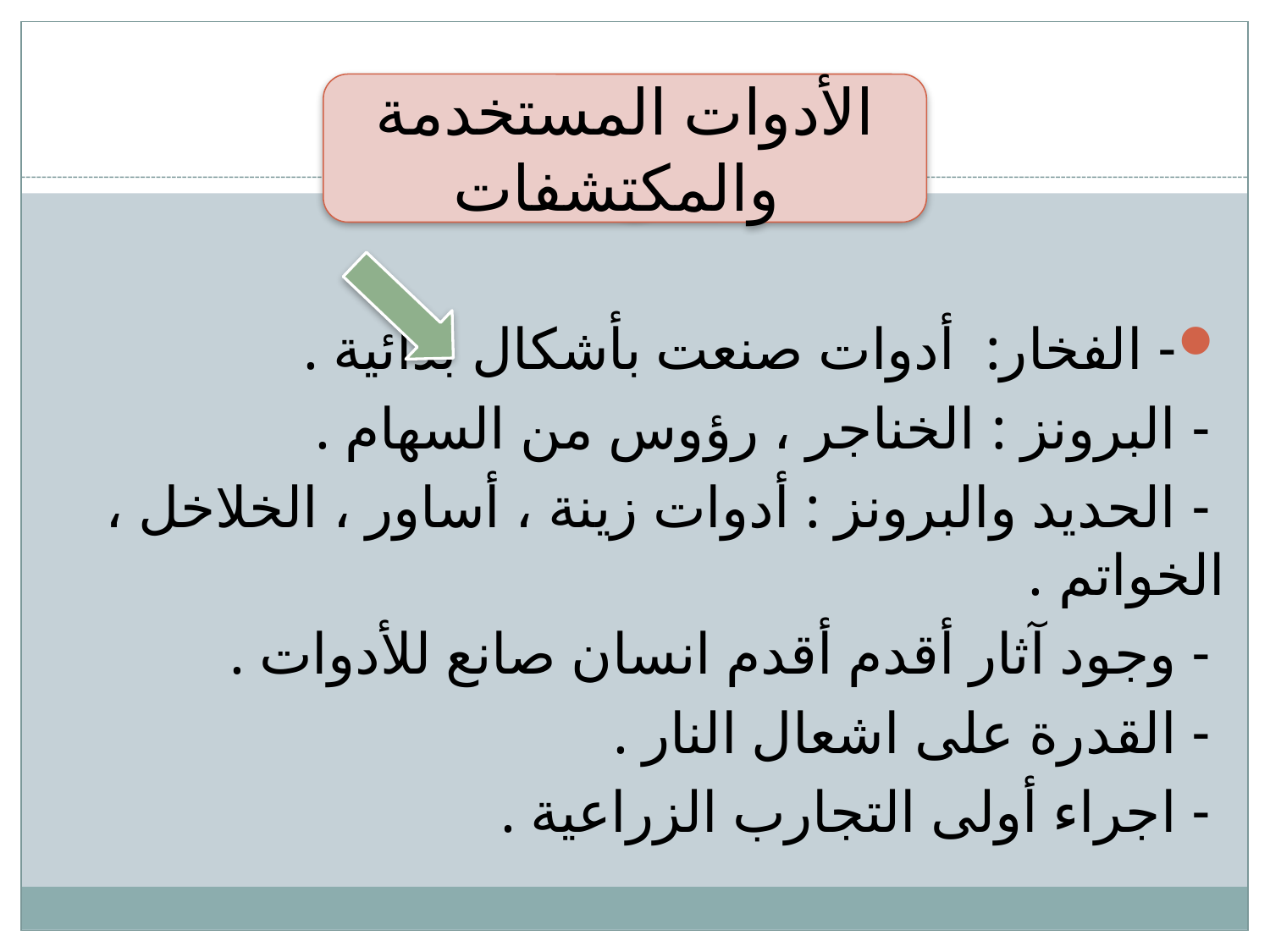

الأدوات المستخدمة والمكتشفات

- الفخار:  أدوات صنعت بأشكال بدائية .
 - البرونز : الخناجر ، رؤوس من السهام .
 - الحديد والبرونز : أدوات زينة ، أساور ، الخلاخل ، الخواتم .
 - وجود آثار أقدم أقدم انسان صانع للأدوات .
 - القدرة على اشعال النار .
 - اجراء أولى التجارب الزراعية .